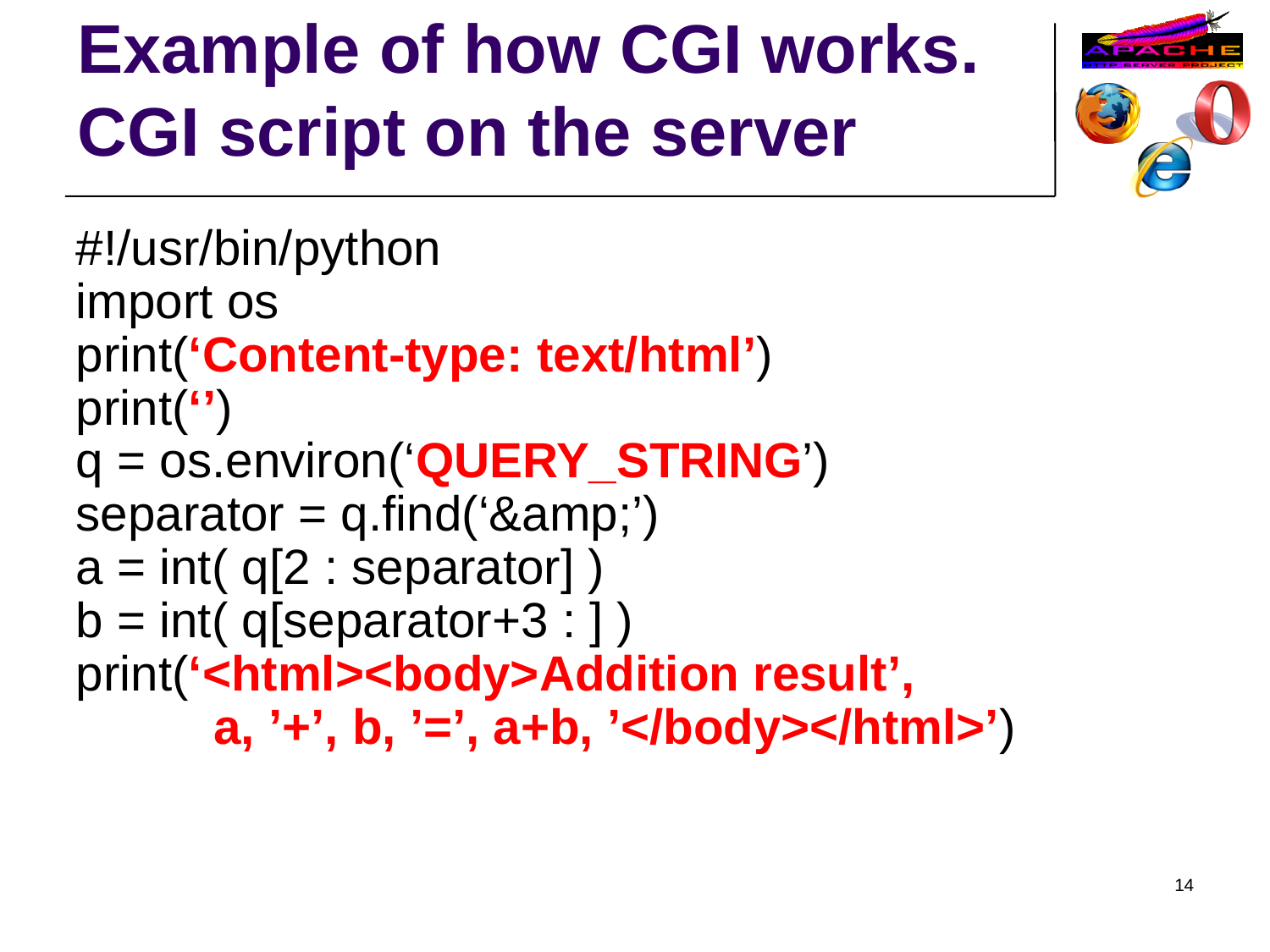

Example of how CGI works.
CGI script on the server
#!/usr/bin/python
import os
print(‘Content-type: text/html’)
print(‘’)
q = os.environ(‘QUERY_STRING’)
separator = q.find(‘&amp;’)
a = int( q[2 : separator] )
b = int( q[separator+3 : ] )
print(‘<html><body>Addition result’,
          a, ’+’, b, ’=’, a+b, ’</body></html>’)
14